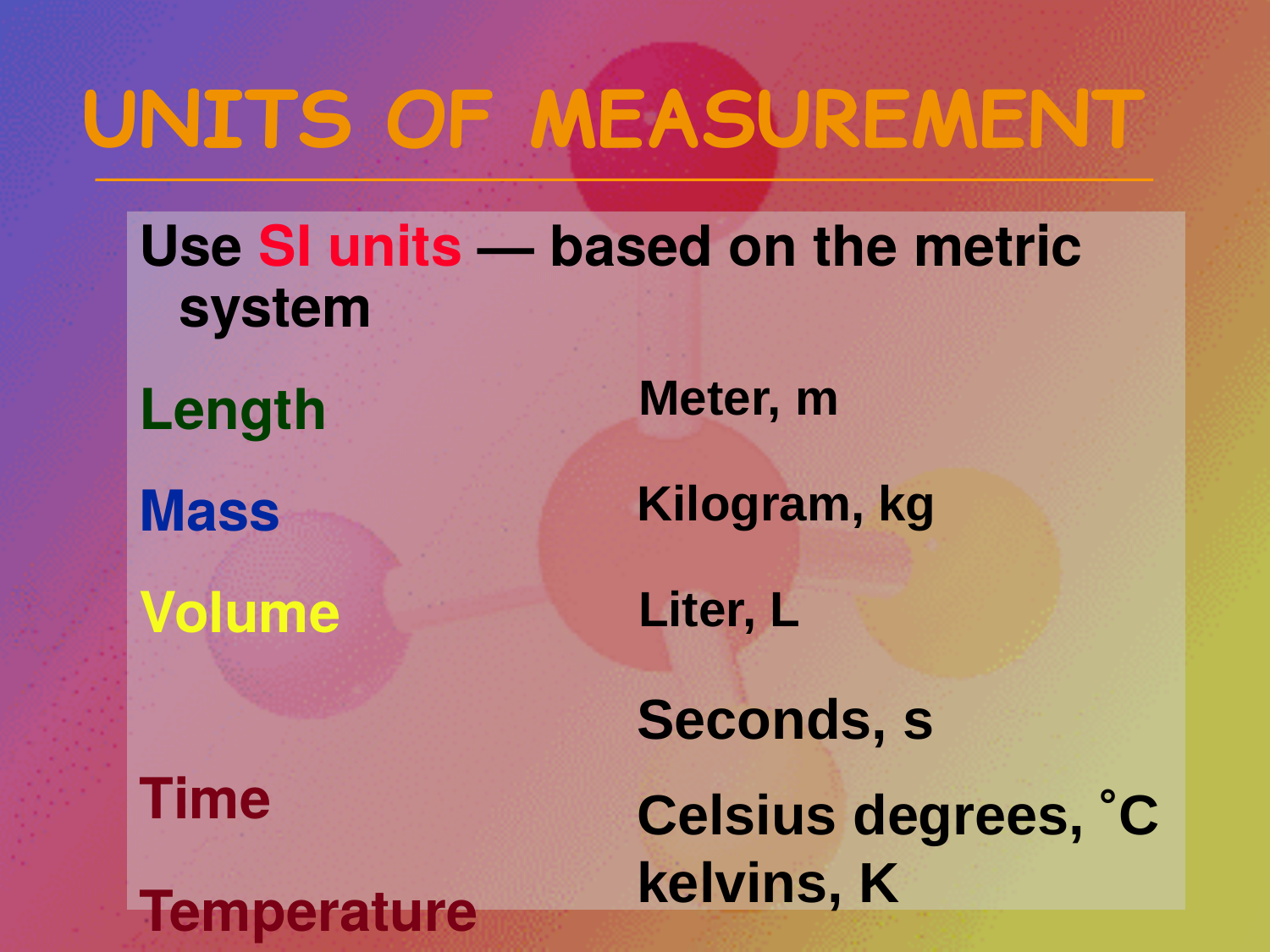

# UNITS OF MEASUREMENT

Use SI units — based on the metric system
Length
Mass
Volume
Time
Temperature
Meter, m
Kilogram, kg
Liter, L
Seconds, s
Celsius degrees, ˚C
kelvins, K